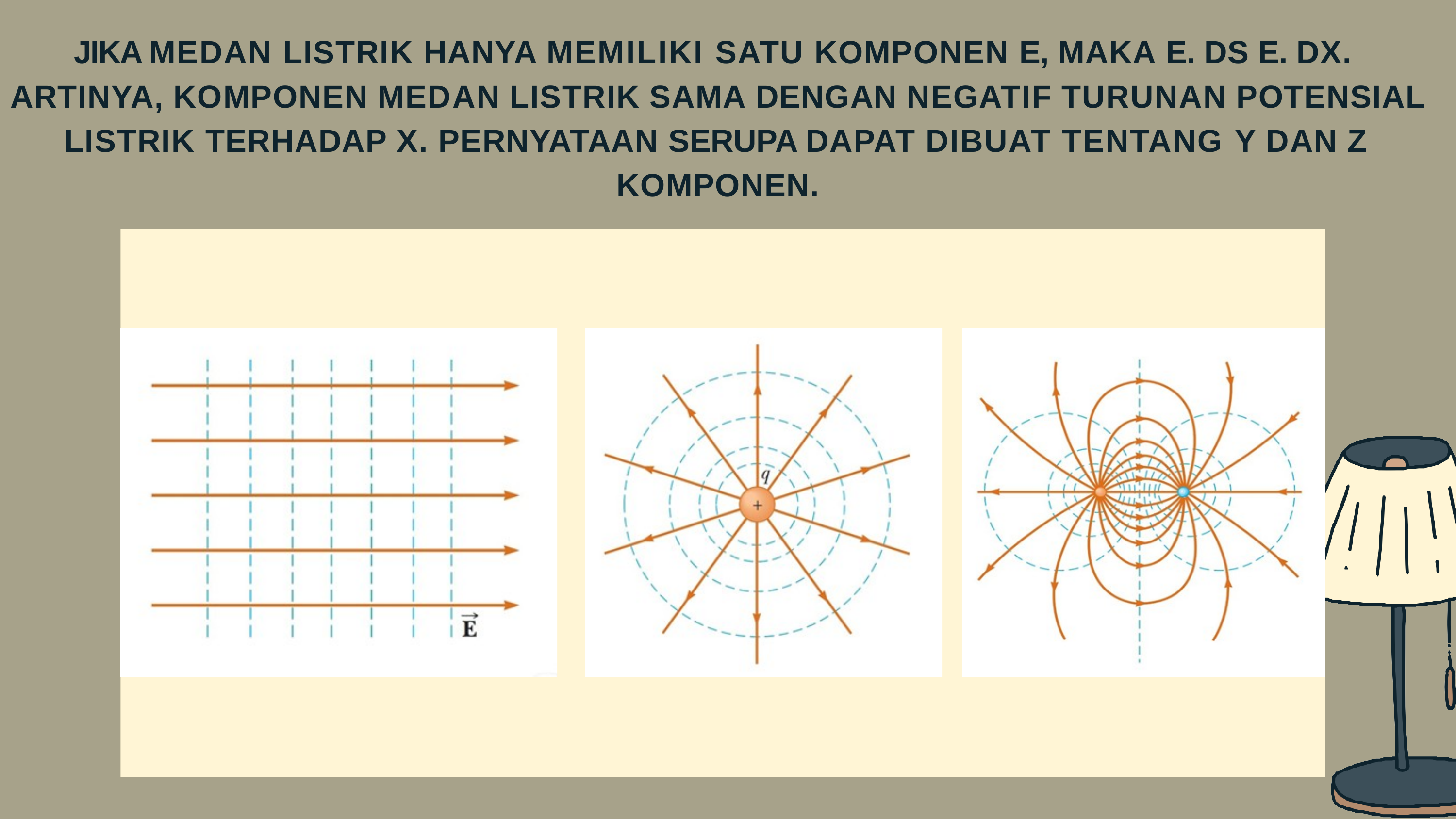

# JIKA MEDAN LISTRIK HANYA MEMILIKI SATU KOMPONEN E, MAKA E. DS E. DX.  ARTINYA, KOMPONEN MEDAN LISTRIK SAMA DENGAN NEGATIF TURUNAN POTENSIAL  LISTRIK TERHADAP X. PERNYATAAN SERUPA DAPAT DIBUAT TENTANG Y DAN Z  KOMPONEN.